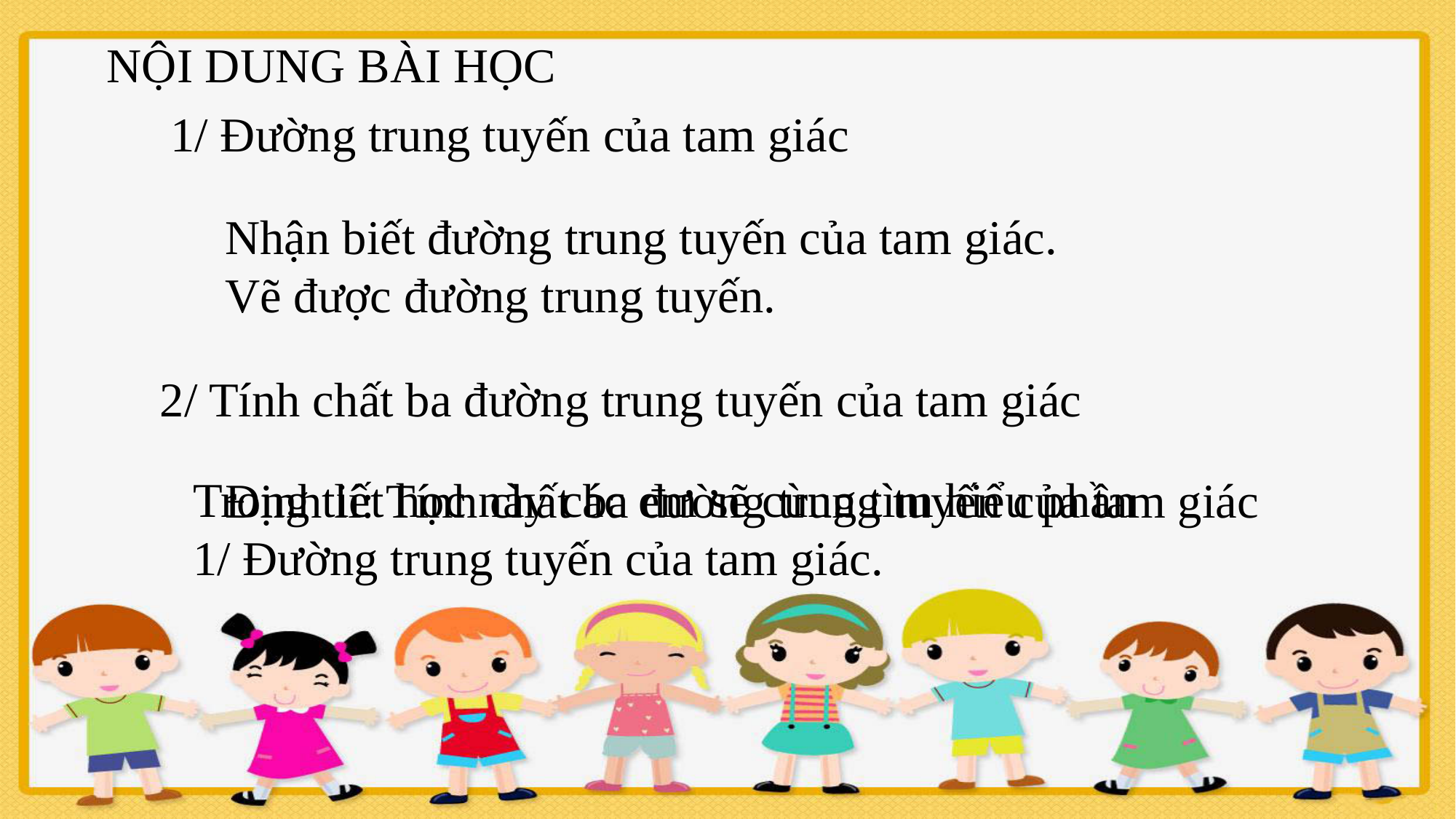

NỘI DUNG BÀI HỌC
1/ Đường trung tuyến của tam giác
Nhận biết đường trung tuyến của tam giác.
Vẽ được đường trung tuyến.
2/ Tính chất ba đường trung tuyến của tam giác
Trong tiết học này các em sẽ cùng tìm hiểu phần
1/ Đường trung tuyến của tam giác.
Định lí: Tính chất ba đường trung tuyến của tam giác